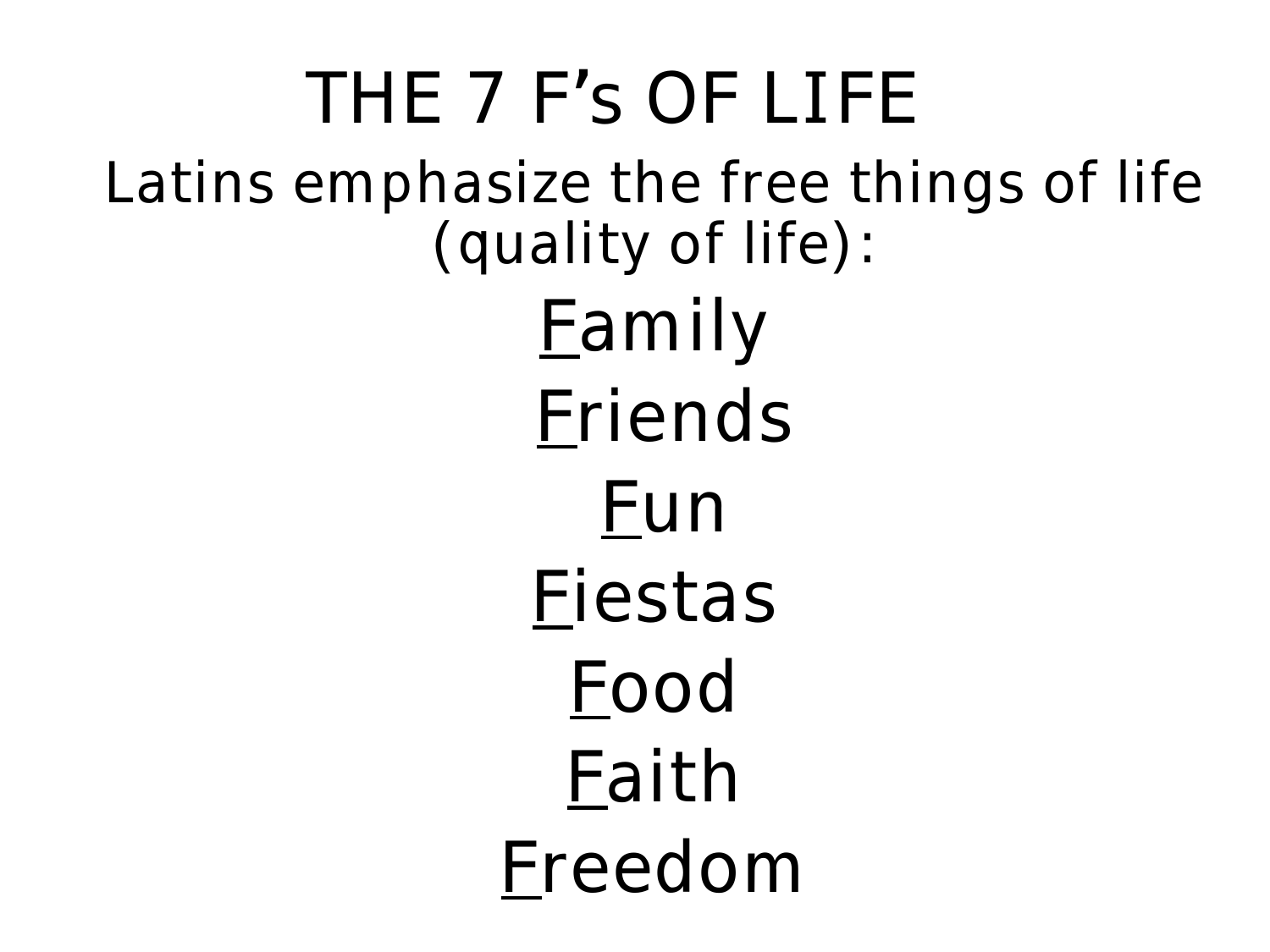

# THE 7 F’s OF LIFE
Latins emphasize the free things of life (quality of life):
Family
 Friends
 Fun
Fiestas
Food
Faith
Freedom